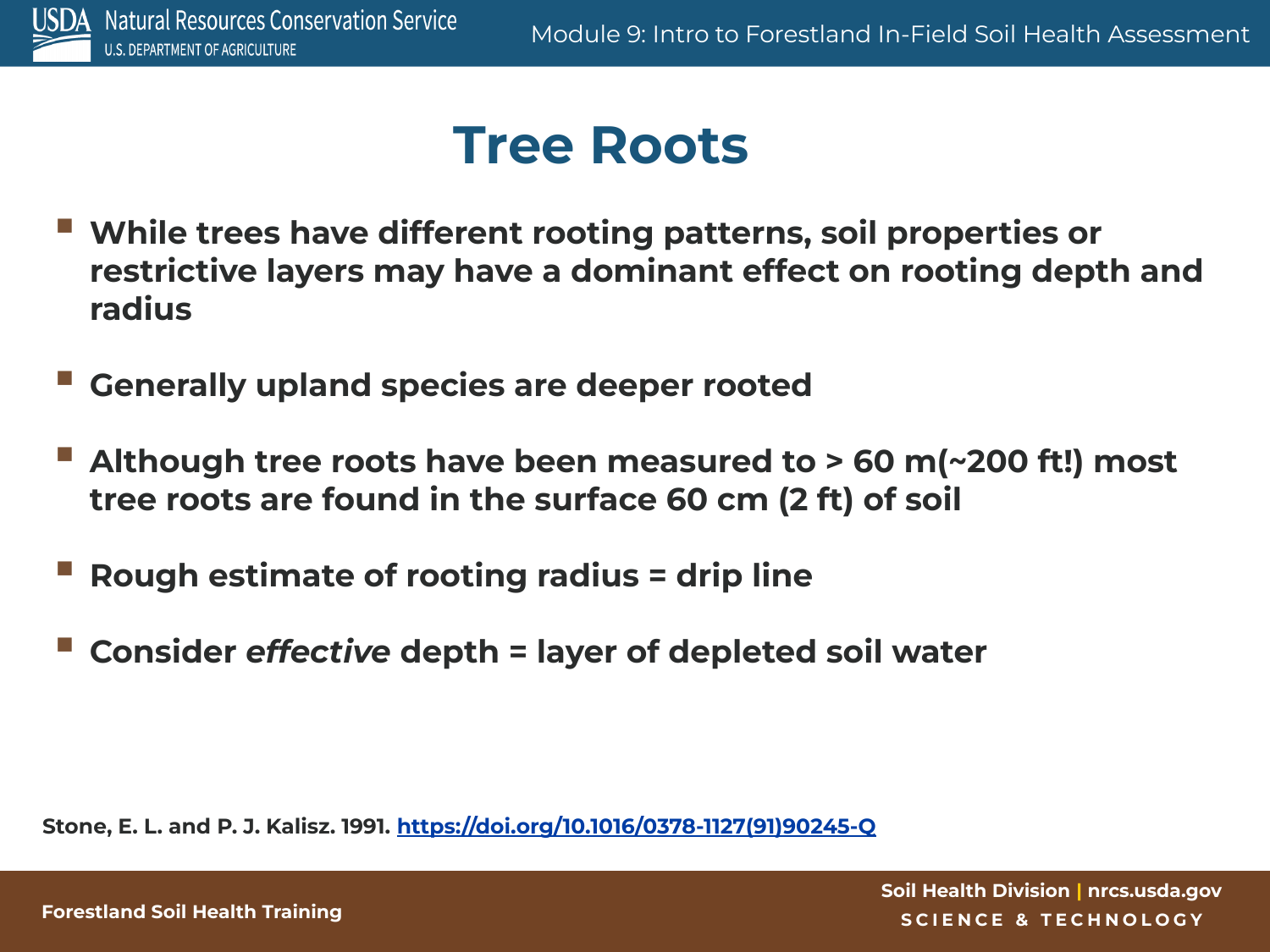

Tree Roots
While trees have different rooting patterns, soil properties or restrictive layers may have a dominant effect on rooting depth and radius

Generally upland species are deeper rooted

Although tree roots have been measured to > 60 m(~200 ft!) most tree roots are found in the surface 60 cm (2 ft) of soil

Rough estimate of rooting radius = drip line

Consider effective depth = layer of depleted soil water
Stone, E. L. and P. J. Kalisz. 1991. https://doi.org/10.1016/0378-1127(91)90245-Q